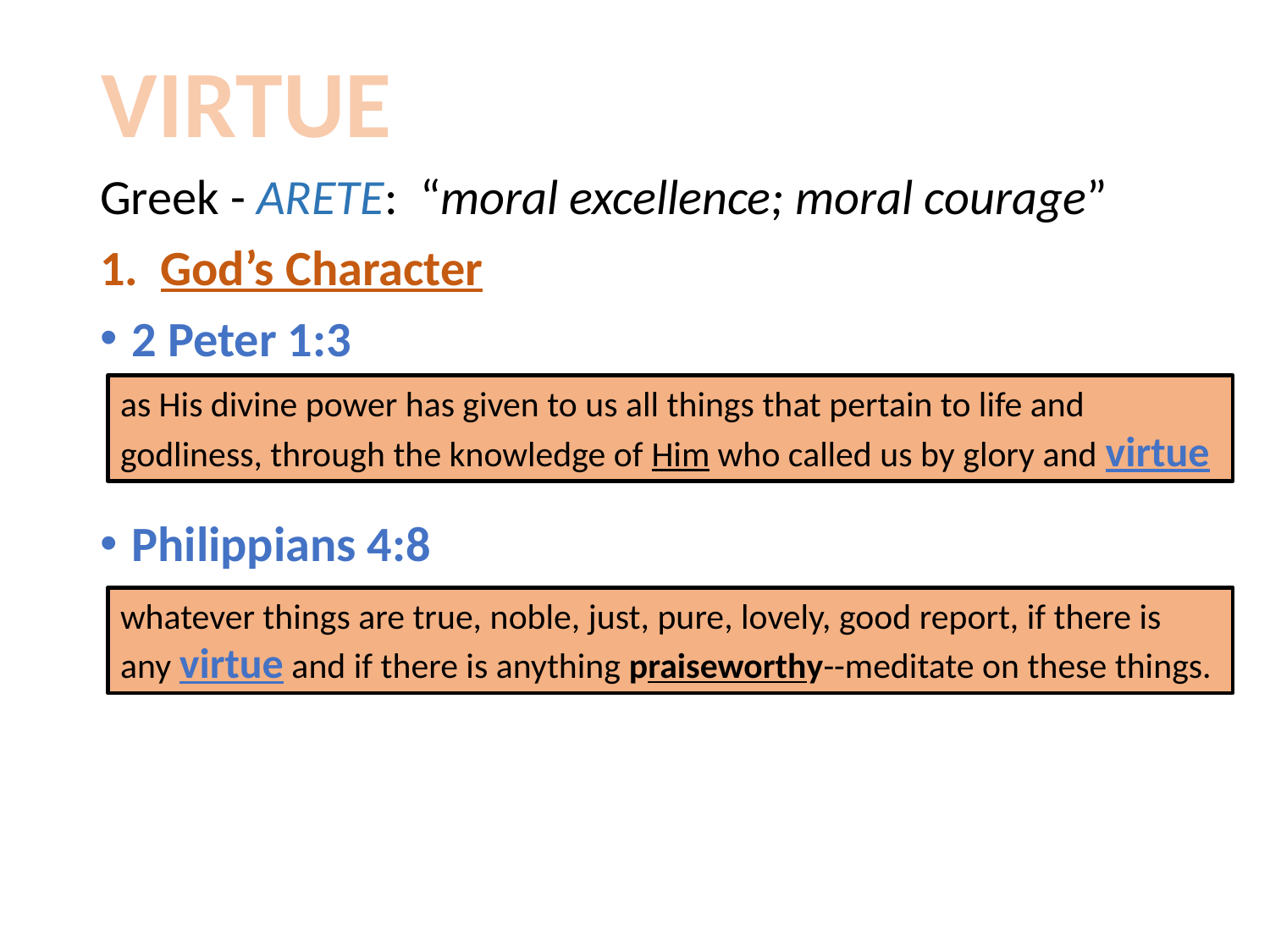

VIRTUE
Greek - ARETE:  “moral excellence; moral courage”
1.  God’s Character
2 Peter 1:3

Philippians 4:8
as His divine power has given to us all things that pertain to life and godliness, through the knowledge of Him who called us by glory and virtue
whatever things are true, noble, just, pure, lovely, good report, if there is any virtue and if there is anything praiseworthy--meditate on these things.